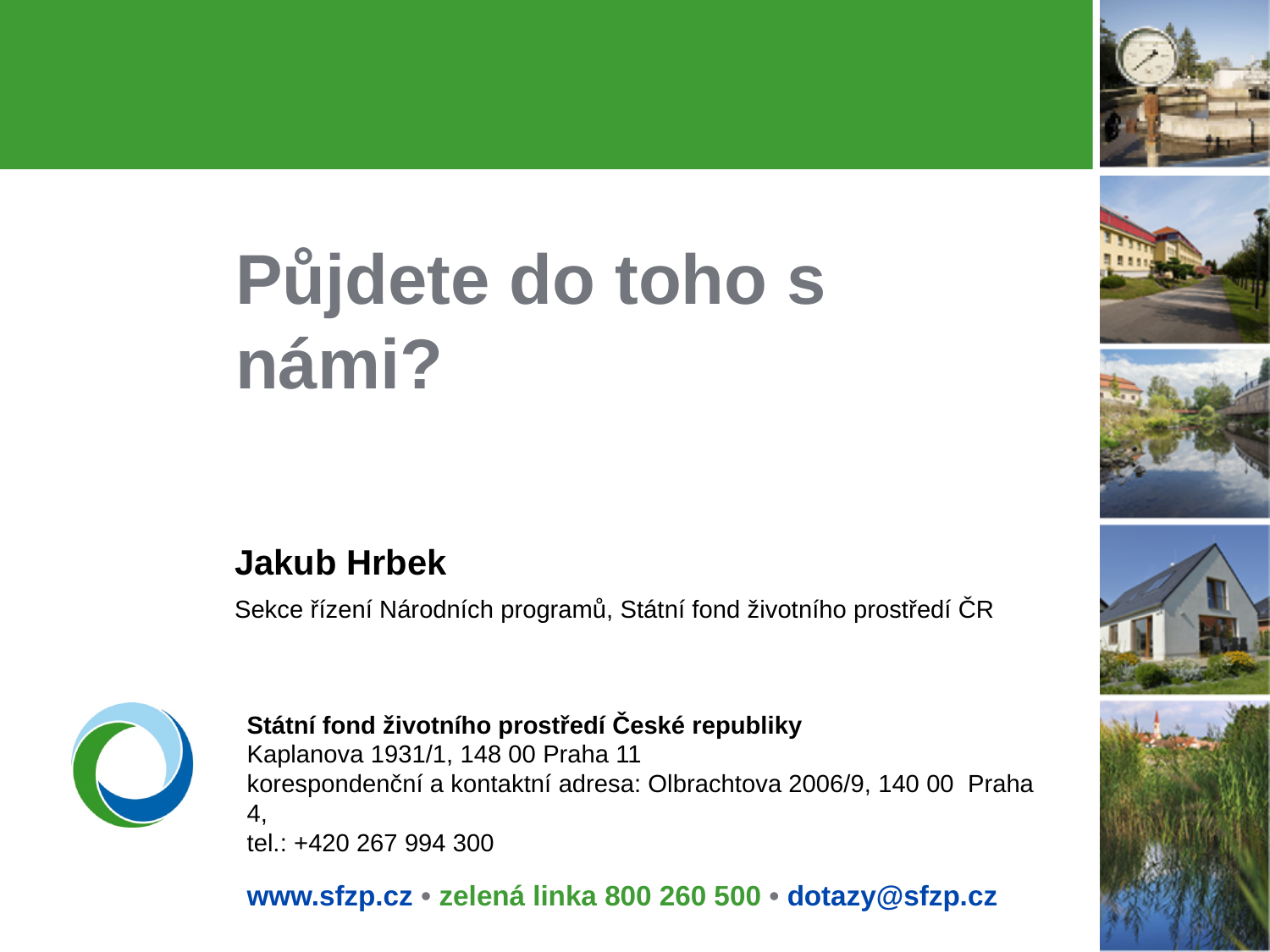

Půjdete do toho s námi?
Jakub Hrbek
Sekce řízení Národních programů, Státní fond životního prostředí ČR